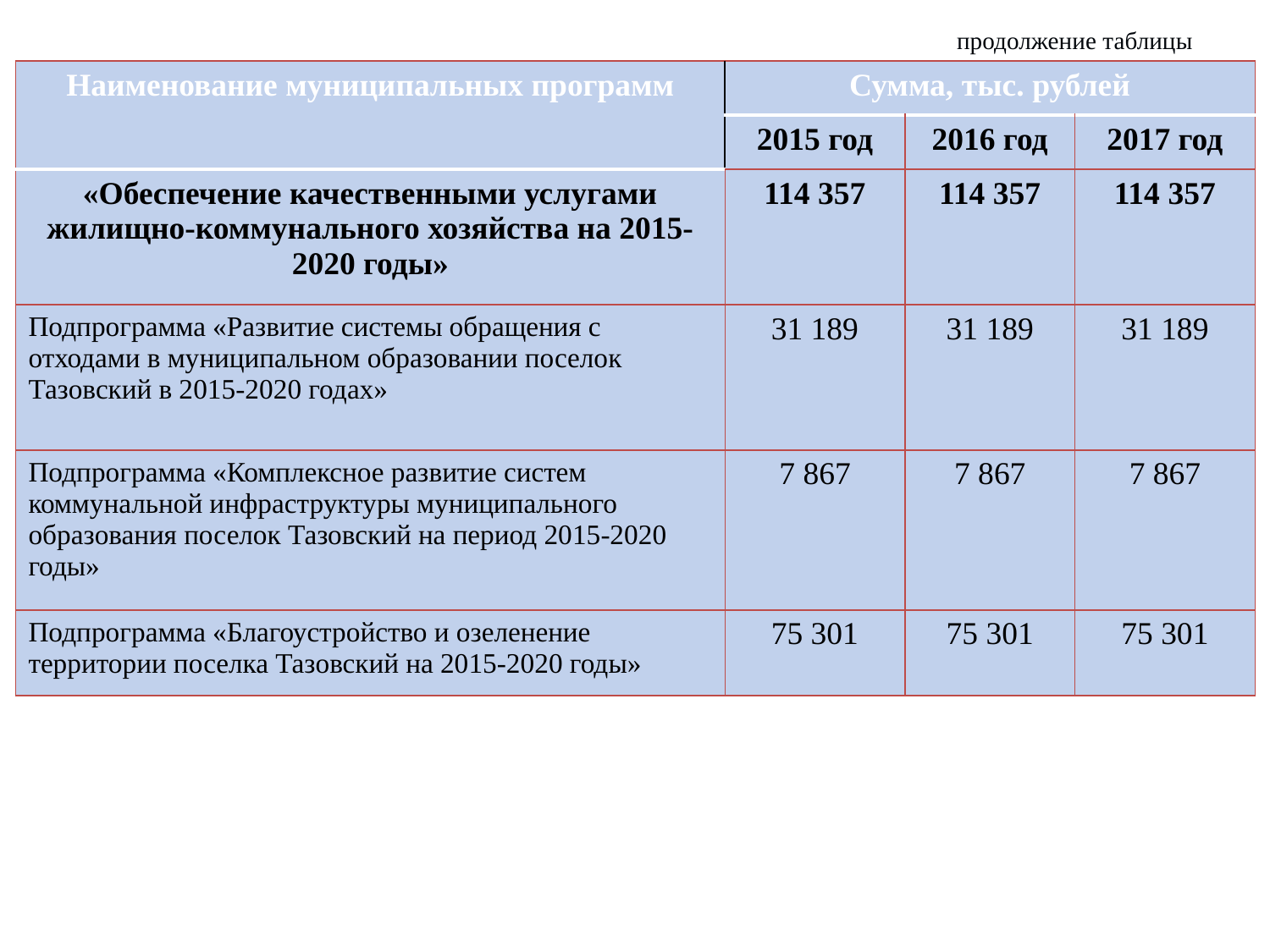

продолжение таблицы
| Наименование муниципальных программ | Сумма, тыс. рублей |  |  |
| --- | --- | --- | --- |
|  | 2015 год | 2016 год | 2017 год |
| «Обеспечение качественными услугами жилищно-коммунального хозяйства на 2015-2020 годы» | 114 357 | 114 357 | 114 357 |
| Подпрограмма «Развитие системы обращения с отходами в муниципальном образовании поселок Тазовский в 2015-2020 годах» | 31 189 | 31 189 | 31 189 |
| Подпрограмма «Комплексное развитие систем коммунальной инфраструктуры муниципального образования поселок Тазовский на период 2015-2020 годы» | 7 867 | 7 867 | 7 867 |
| Подпрограмма «Благоустройство и озеленение территории поселка Тазовский на 2015-2020 годы» | 75 301 | 75 301 | 75 301 |